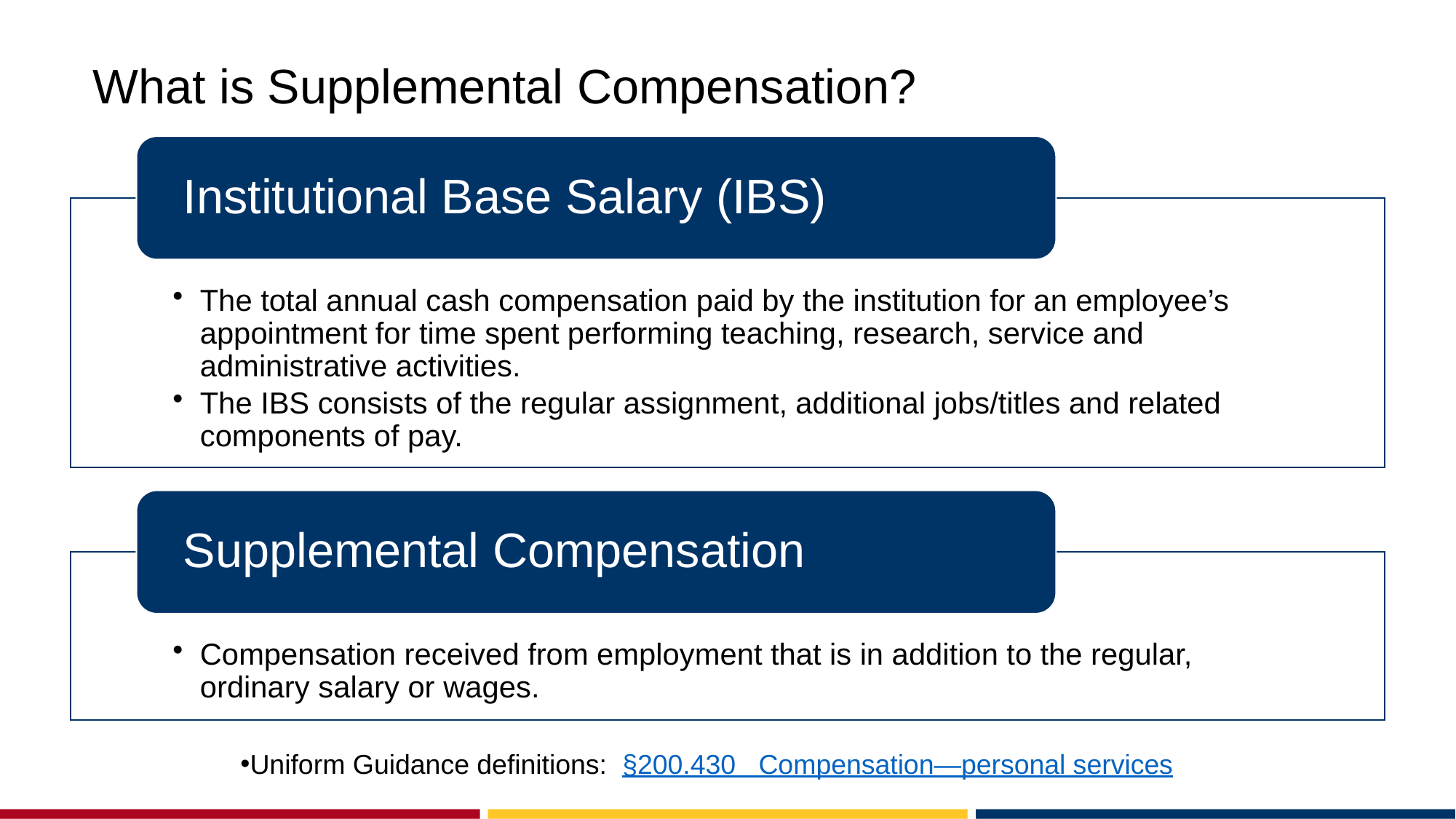

# What is Supplemental Compensation?
The total annual cash compensation paid by the institution for an employee’s appointment for time spent performing teaching, research, service and administrative activities.
The IBS consists of the regular assignment, additional jobs/titles and related components of pay.
Institutional Base Salary (IBS)
Compensation received from employment that is in addition to the regular, ordinary salary or wages.
Supplemental Compensation
Uniform Guidance definitions:  §200.430   Compensation—personal services